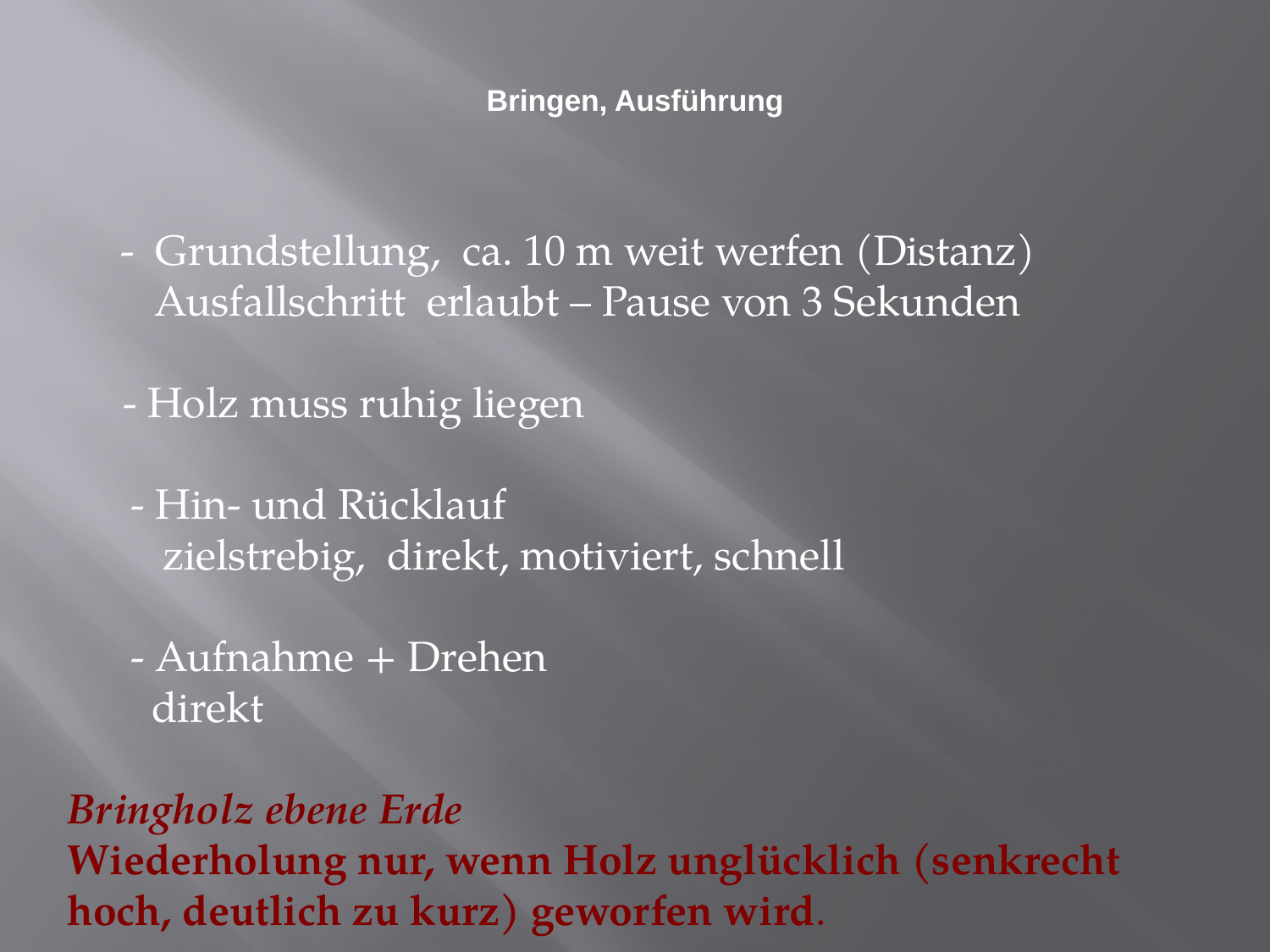

# Bringen, Ausführung

     -  Grundstellung,  ca. 10 m weit werfen (Distanz)
   Ausfallschritt  erlaubt – Pause von 3 Sekunden

- Holz muss ruhig liegen

      - Hin- und Rücklauf
   zielstrebig,  direkt, motiviert, schnell

      - Aufnahme + Drehen
  direkt

Bringholz ebene Erde
Wiederholung nur, wenn Holz unglücklich (senkrecht hoch, deutlich zu kurz) geworfen wird.